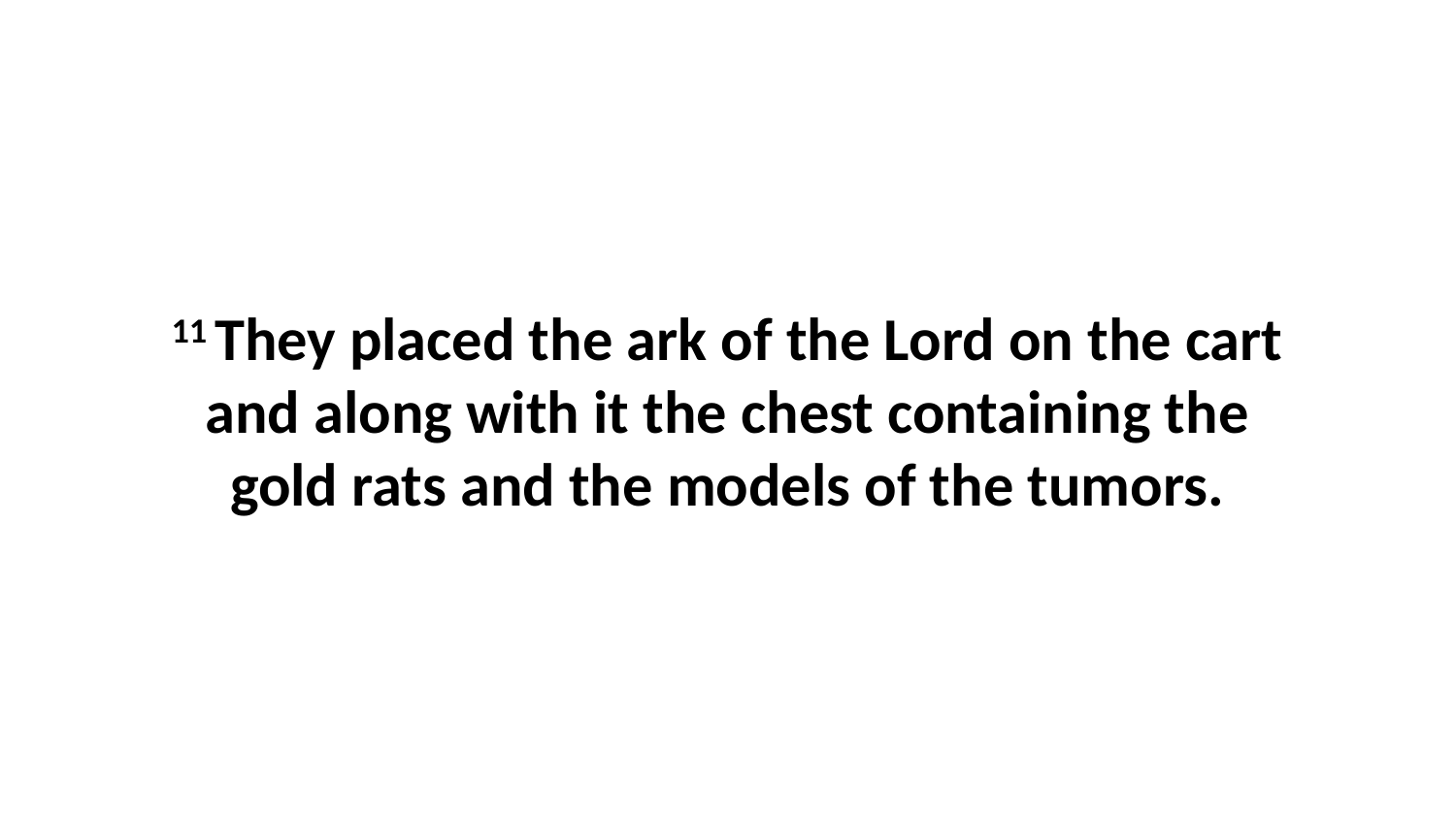

11 They placed the ark of the Lord on the cart and along with it the chest containing the gold rats and the models of the tumors.